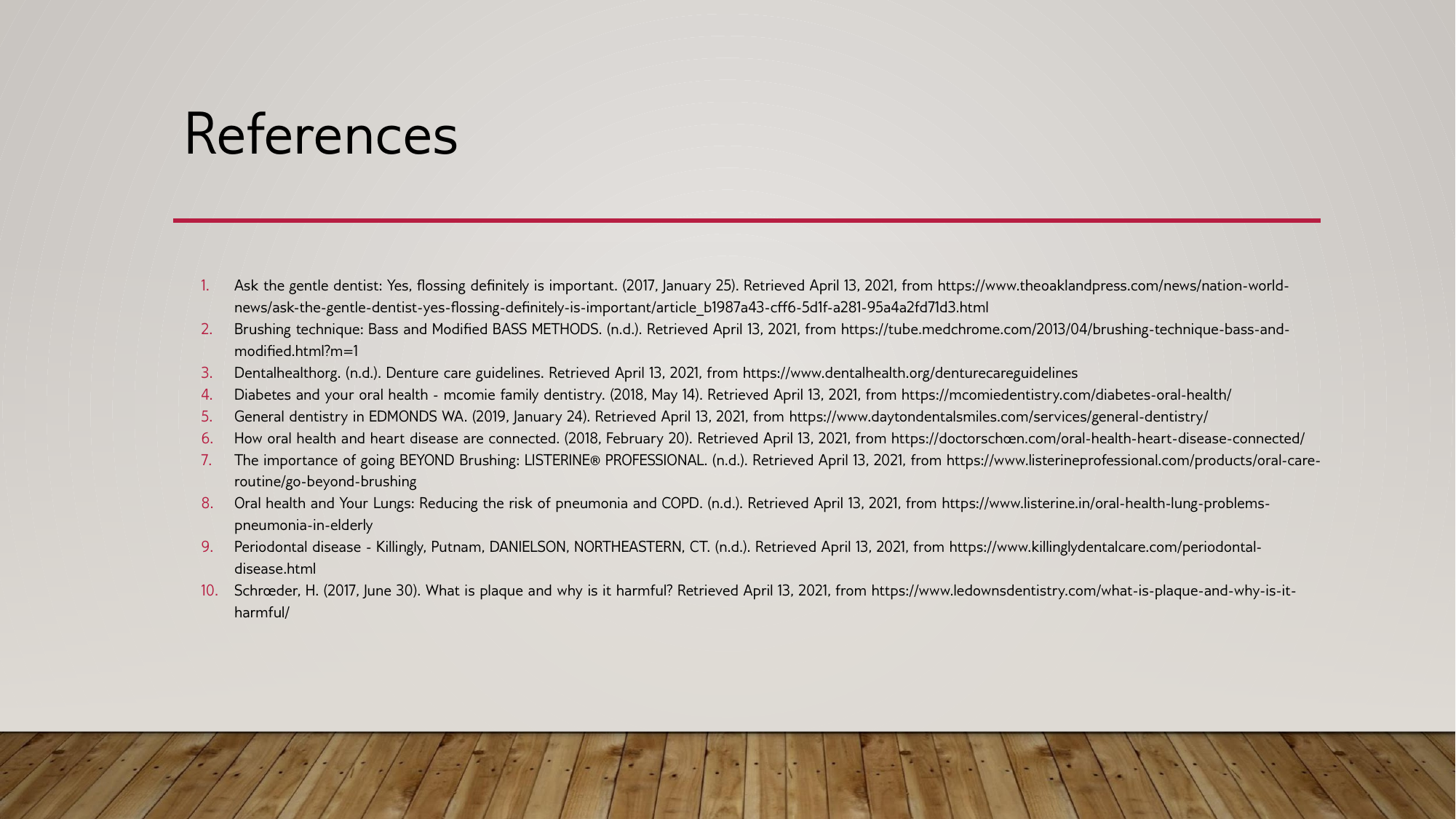

# References
Ask the gentle dentist: Yes, flossing definitely is important. (2017, January 25). Retrieved April 13, 2021, from https://www.theoaklandpress.com/news/nation-world-news/ask-the-gentle-dentist-yes-flossing-definitely-is-important/article_b1987a43-cff6-5d1f-a281-95a4a2fd71d3.html
Brushing technique: Bass and Modified BASS METHODS. (n.d.). Retrieved April 13, 2021, from https://tube.medchrome.com/2013/04/brushing-technique-bass-and-modified.html?m=1
Dentalhealthorg. (n.d.). Denture care guidelines. Retrieved April 13, 2021, from https://www.dentalhealth.org/denturecareguidelines
Diabetes and your oral health - mcomie family dentistry. (2018, May 14). Retrieved April 13, 2021, from https://mcomiedentistry.com/diabetes-oral-health/
General dentistry in EDMONDS WA. (2019, January 24). Retrieved April 13, 2021, from https://www.daytondentalsmiles.com/services/general-dentistry/
How oral health and heart disease are connected. (2018, February 20). Retrieved April 13, 2021, from https://doctorschoen.com/oral-health-heart-disease-connected/
The importance of going BEYOND Brushing: LISTERINE® PROFESSIONAL. (n.d.). Retrieved April 13, 2021, from https://www.listerineprofessional.com/products/oral-care-routine/go-beyond-brushing
Oral health and Your Lungs: Reducing the risk of pneumonia and COPD. (n.d.). Retrieved April 13, 2021, from https://www.listerine.in/oral-health-lung-problems-pneumonia-in-elderly
Periodontal disease - Killingly, Putnam, DANIELSON, NORTHEASTERN, CT. (n.d.). Retrieved April 13, 2021, from https://www.killinglydentalcare.com/periodontal-disease.html
Schroeder, H. (2017, June 30). What is plaque and why is it harmful? Retrieved April 13, 2021, from https://www.ledownsdentistry.com/what-is-plaque-and-why-is-it-harmful/